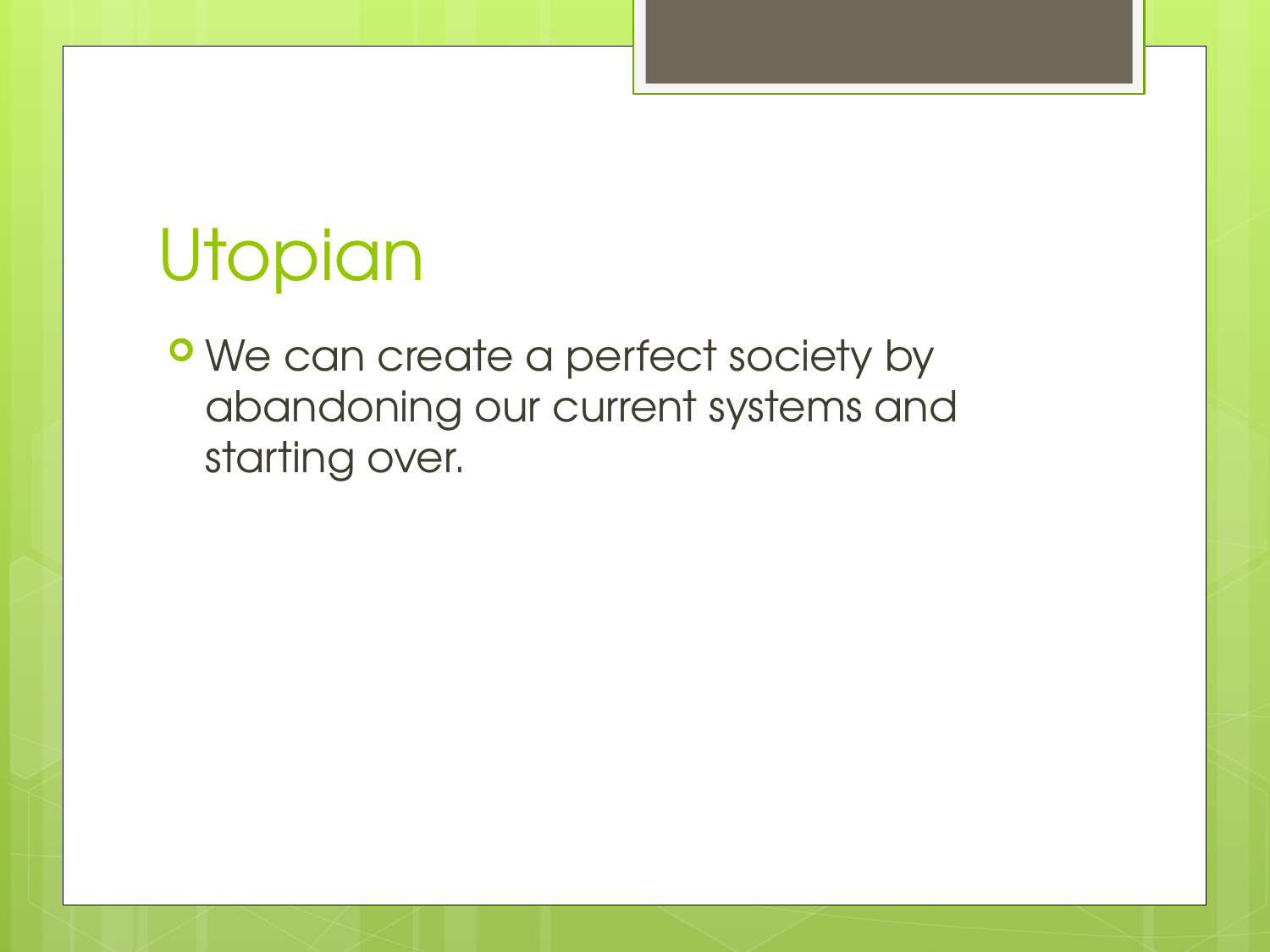

# Utopian
We can create a perfect society by abandoning our current systems and starting over.